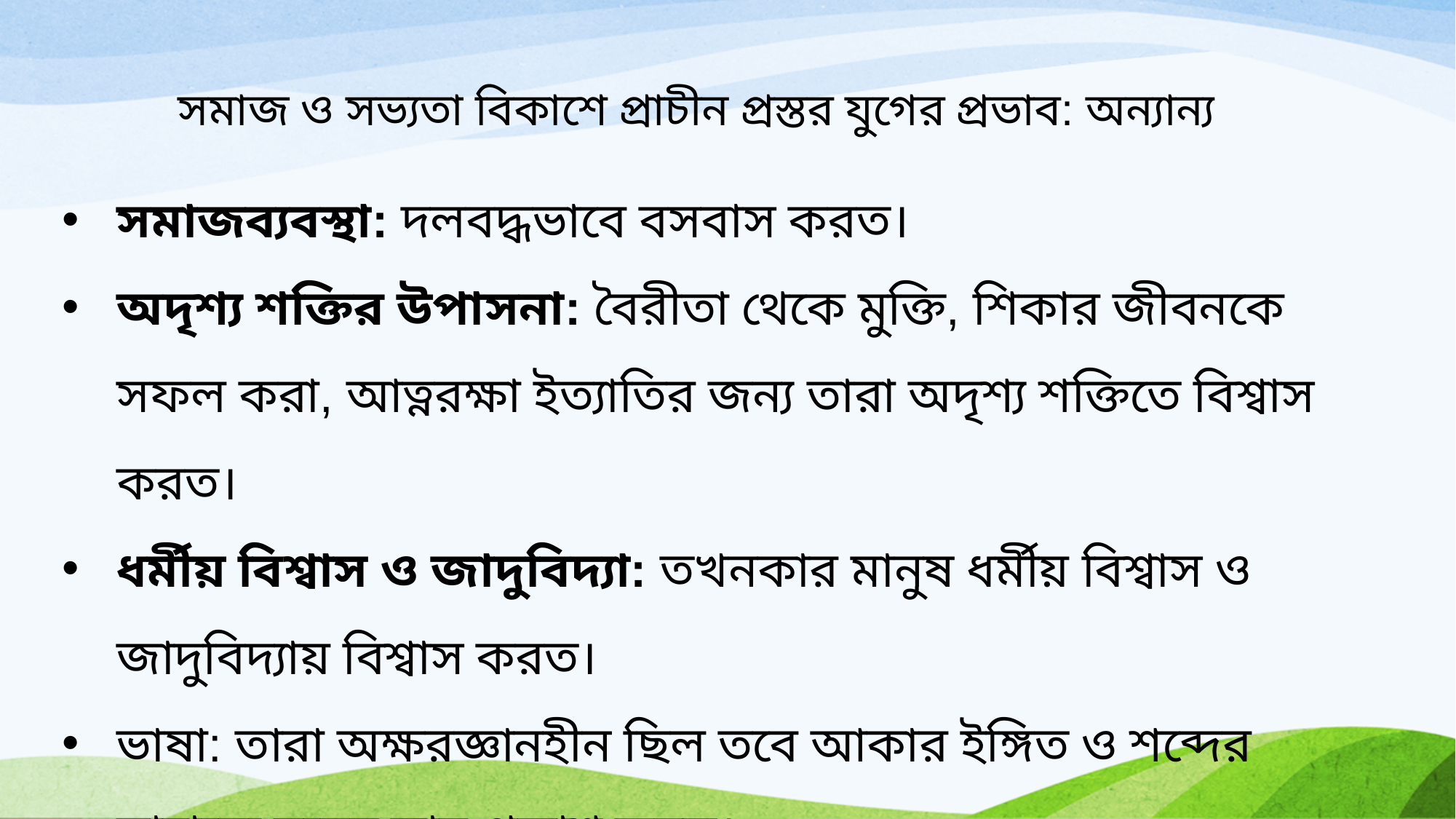

সমাজ ও সভ্যতা বিকাশে প্রাচীন প্রস্তর যুগের প্রভাব: অন্যান্য
সমাজব্যবস্থা: দলবদ্ধভাবে বসবাস করত।
অদৃশ্য শক্তির উপাসনা: বৈরীতা থেকে মুক্তি, শিকার জীবনকে সফল করা, আত্নরক্ষা ইত্যাতির জন্য তারা অদৃশ্য শক্তিতে বিশ্বাস করত।
ধর্মীয় বিশ্বাস ও জাদুবিদ্যা: তখনকার মানুষ ধর্মীয় বিশ্বাস ও জাদুবিদ্যায় বিশ্বাস করত।
ভাষা: তারা অক্ষরজ্ঞানহীন ছিল তবে আকার ইঙ্গিত ও শব্দের সাহায্যে মনের ভাব প্রকাশ করত।